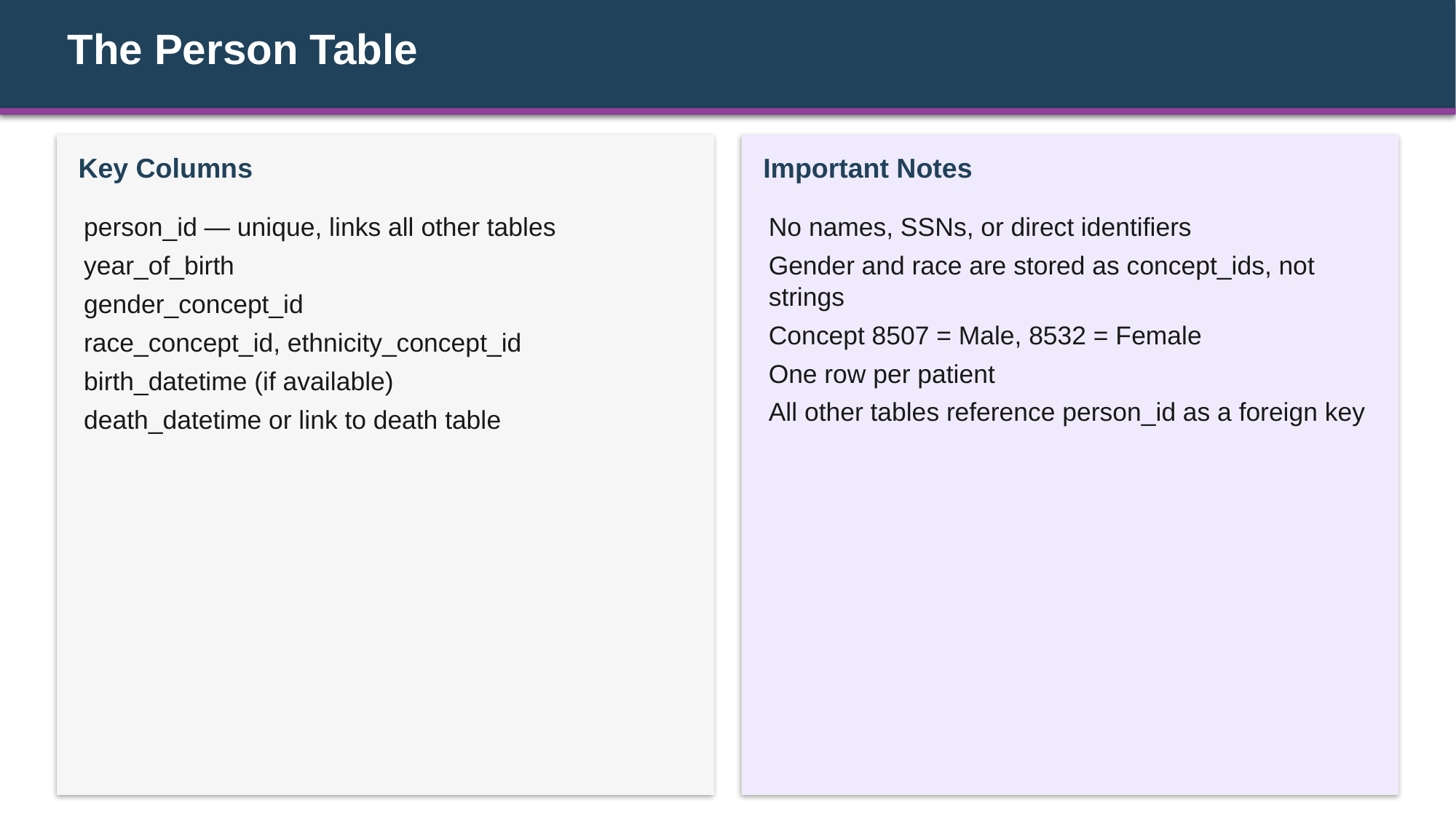

The Person Table

Key Columns
Important Notes
person_id — unique, links all other tables
year_of_birth
gender_concept_id
race_concept_id, ethnicity_concept_id
birth_datetime (if available)
death_datetime or link to death table
No names, SSNs, or direct identifiers
Gender and race are stored as concept_ids, not strings
Concept 8507 = Male, 8532 = Female
One row per patient
All other tables reference person_id as a foreign key